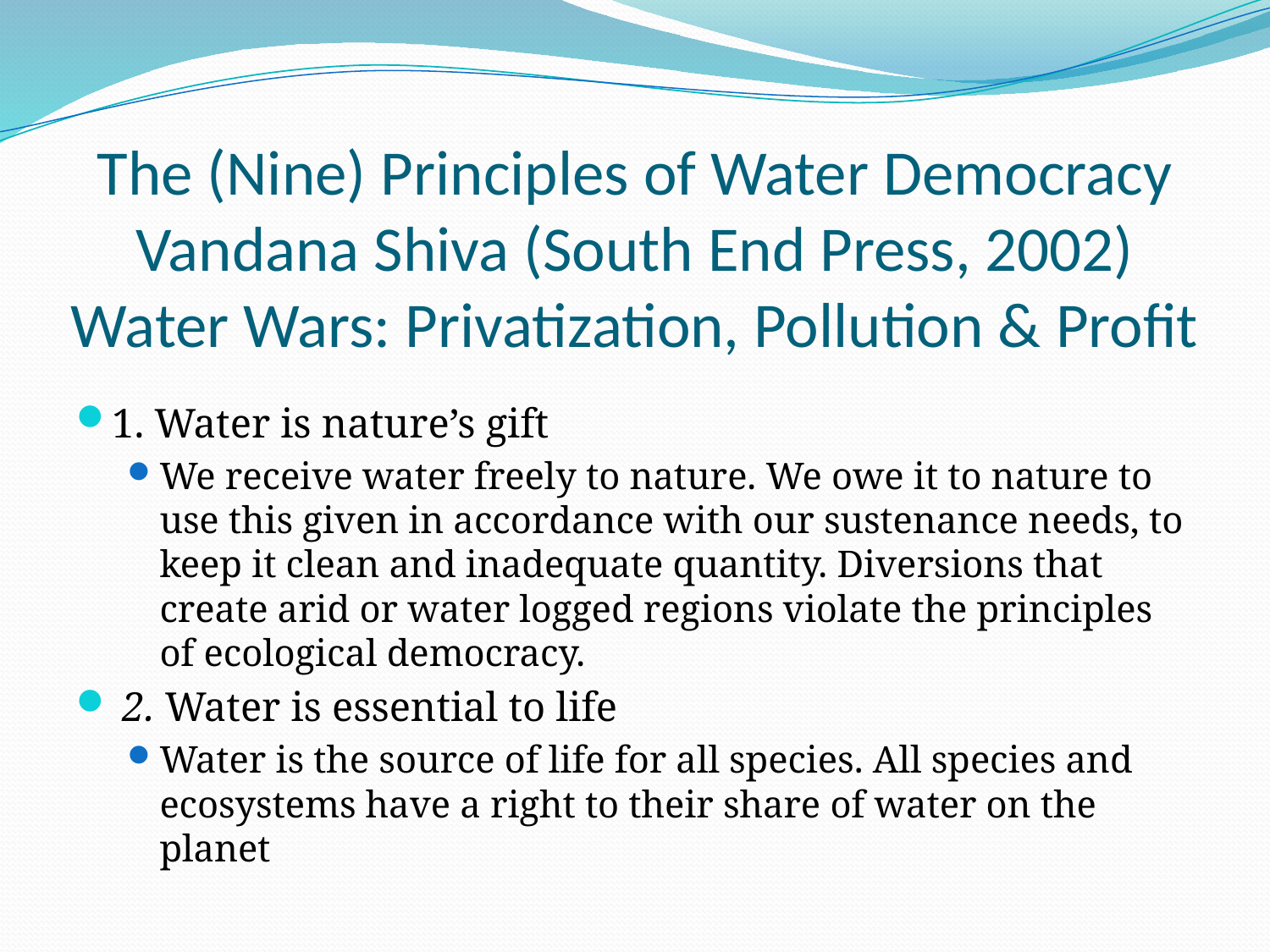

# The (Nine) Principles of Water Democracy Vandana Shiva (South End Press, 2002) Water Wars: Privatization, Pollution & Profit
1. Water is nature’s gift
We receive water freely to nature. We owe it to nature to use this given in accordance with our sustenance needs, to keep it clean and inadequate quantity. Diversions that create arid or water logged regions violate the principles of ecological democracy.
 2. Water is essential to life
Water is the source of life for all species. All species and ecosystems have a right to their share of water on the planet